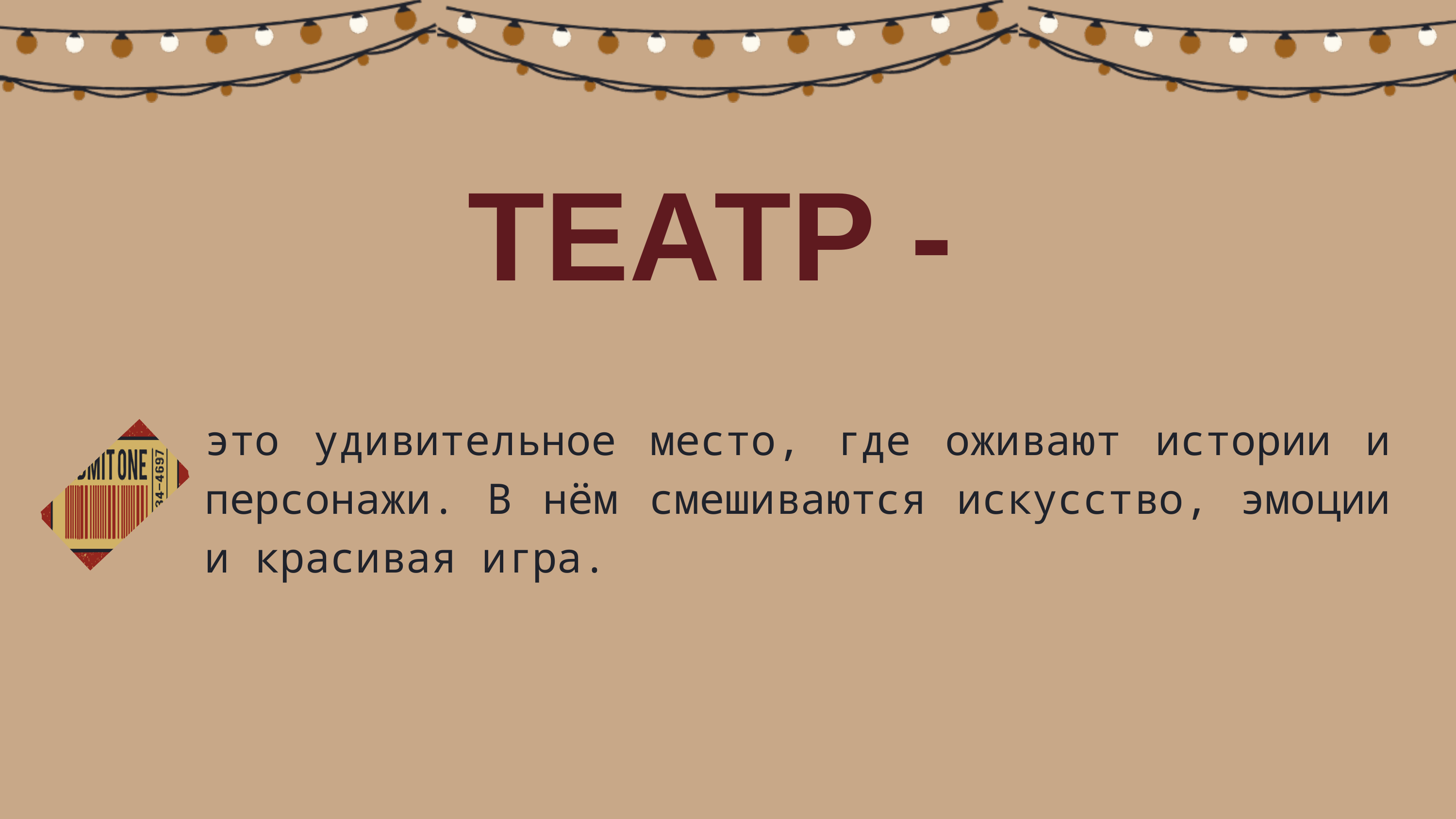

ТЕАТР -
это удивительное место, где оживают истории и персонажи. В нём смешиваются искусство, эмоции и красивая игра.